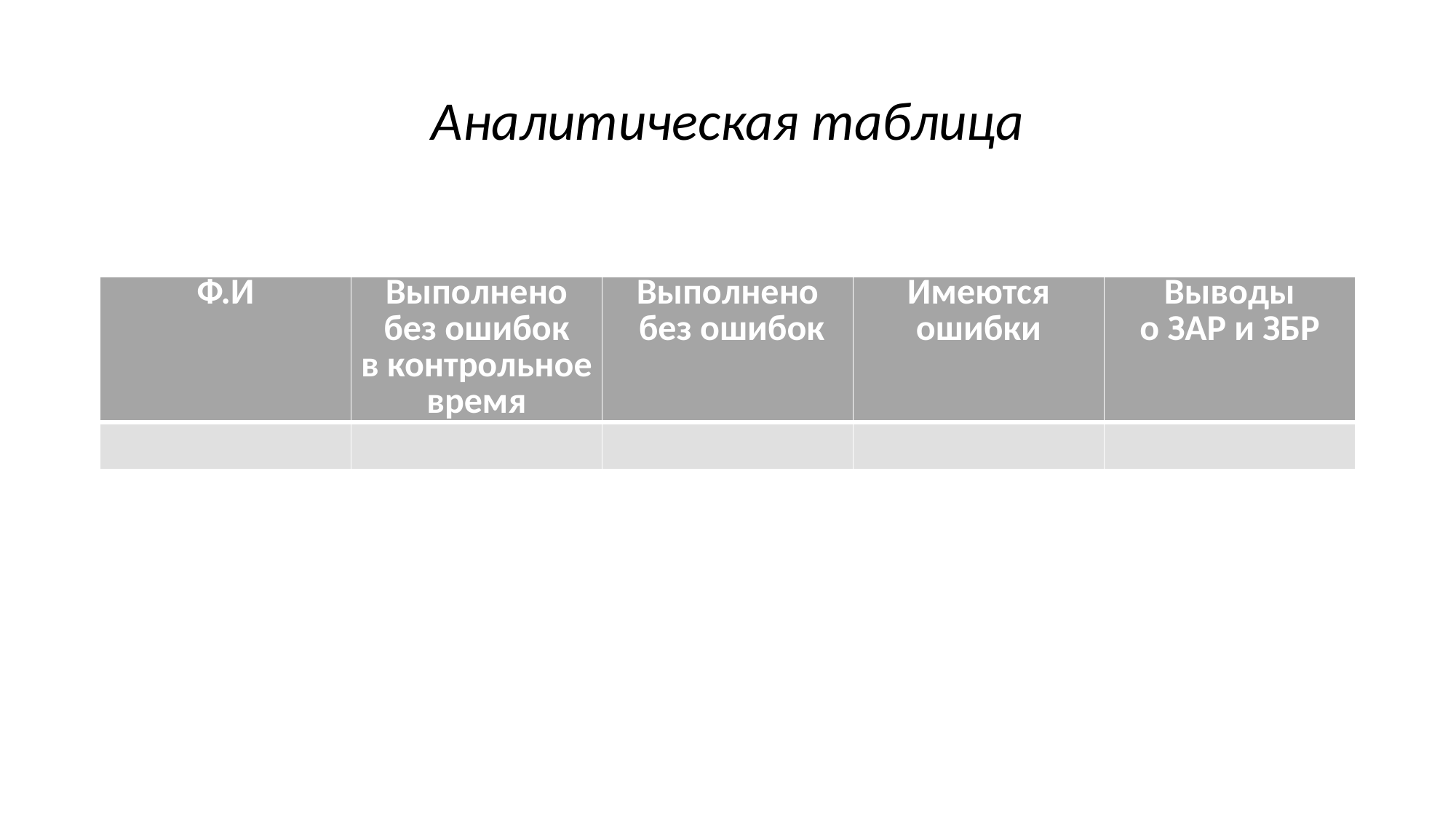

# Аналитическая таблица
| Ф.И | Выполнено без ошибок в контрольное время | Выполнено  без ошибок | Имеются ошибки | Выводы о ЗАР и ЗБР |
| --- | --- | --- | --- | --- |
|  |  |  |  |  |